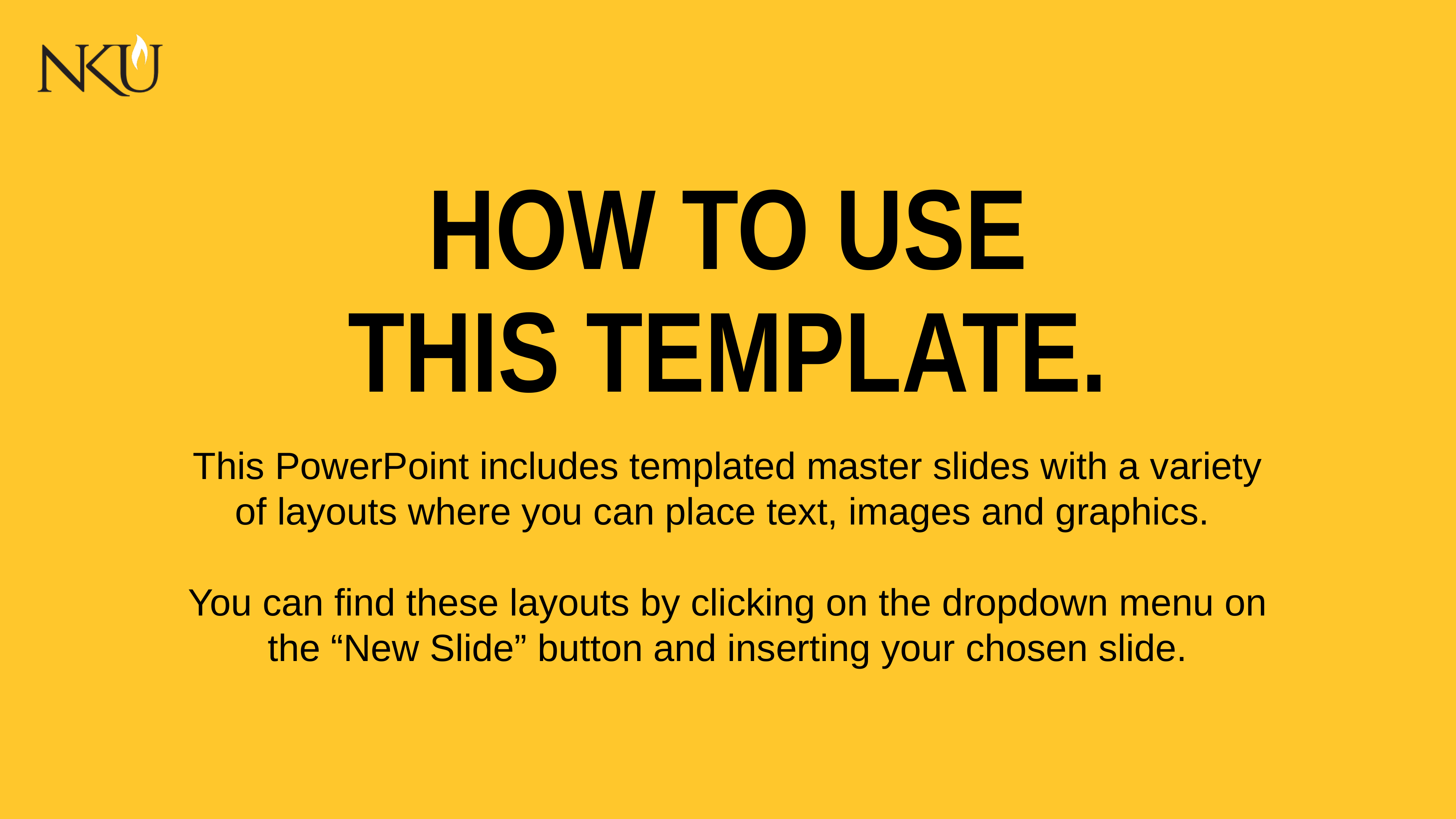

# HOW TO USE THIS TEMPLATE.
This PowerPoint includes templated master slides with a variety of layouts where you can place text, images and graphics.
You can find these layouts by clicking on the dropdown menu on the “New Slide” button and inserting your chosen slide.